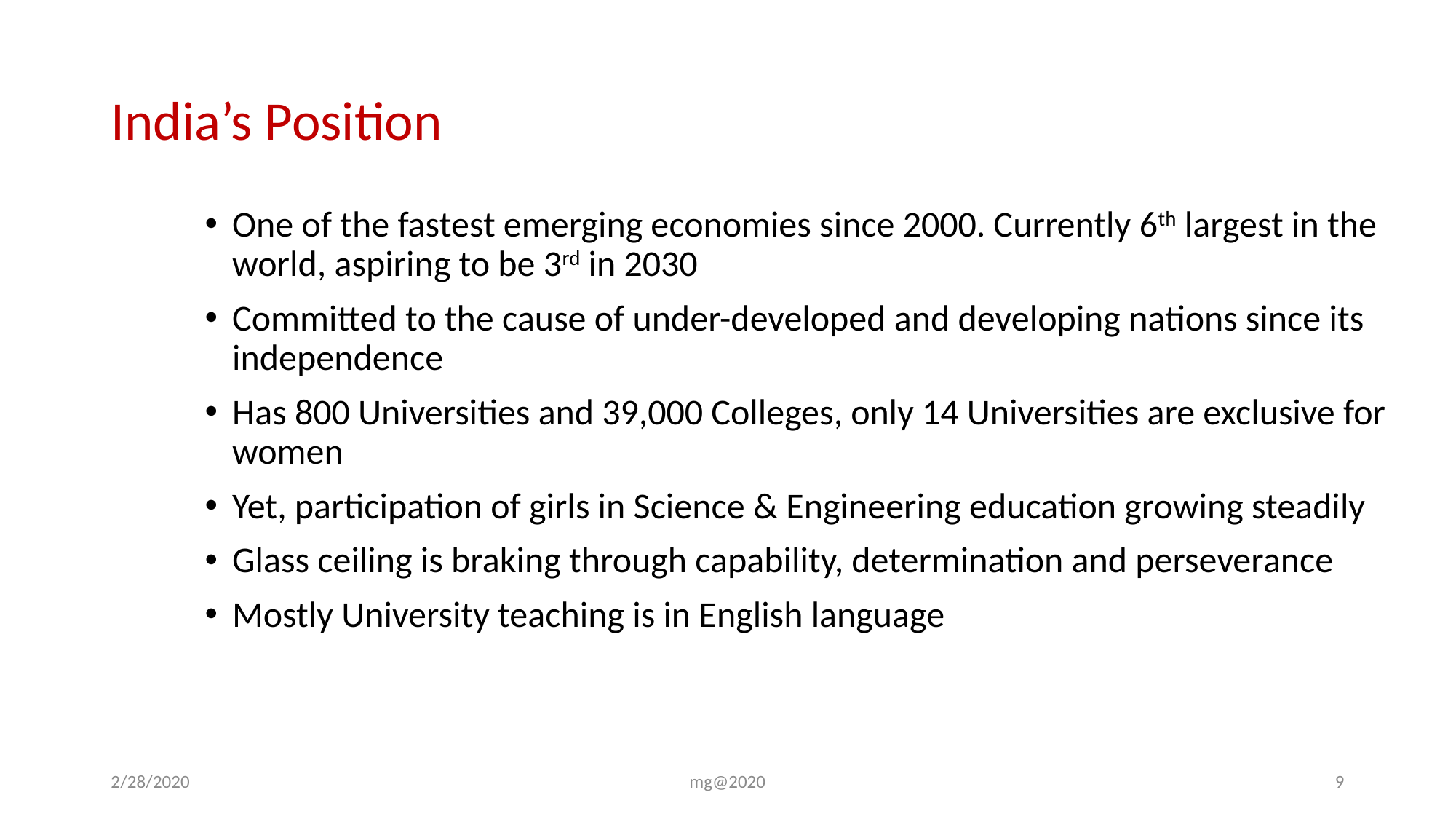

# India’s Position
One of the fastest emerging economies since 2000. Currently 6th largest in the world, aspiring to be 3rd in 2030
Committed to the cause of under-developed and developing nations since its independence
Has 800 Universities and 39,000 Colleges, only 14 Universities are exclusive for women
Yet, participation of girls in Science & Engineering education growing steadily
Glass ceiling is braking through capability, determination and perseverance
Mostly University teaching is in English language

2/28/2020
mg@2020
9